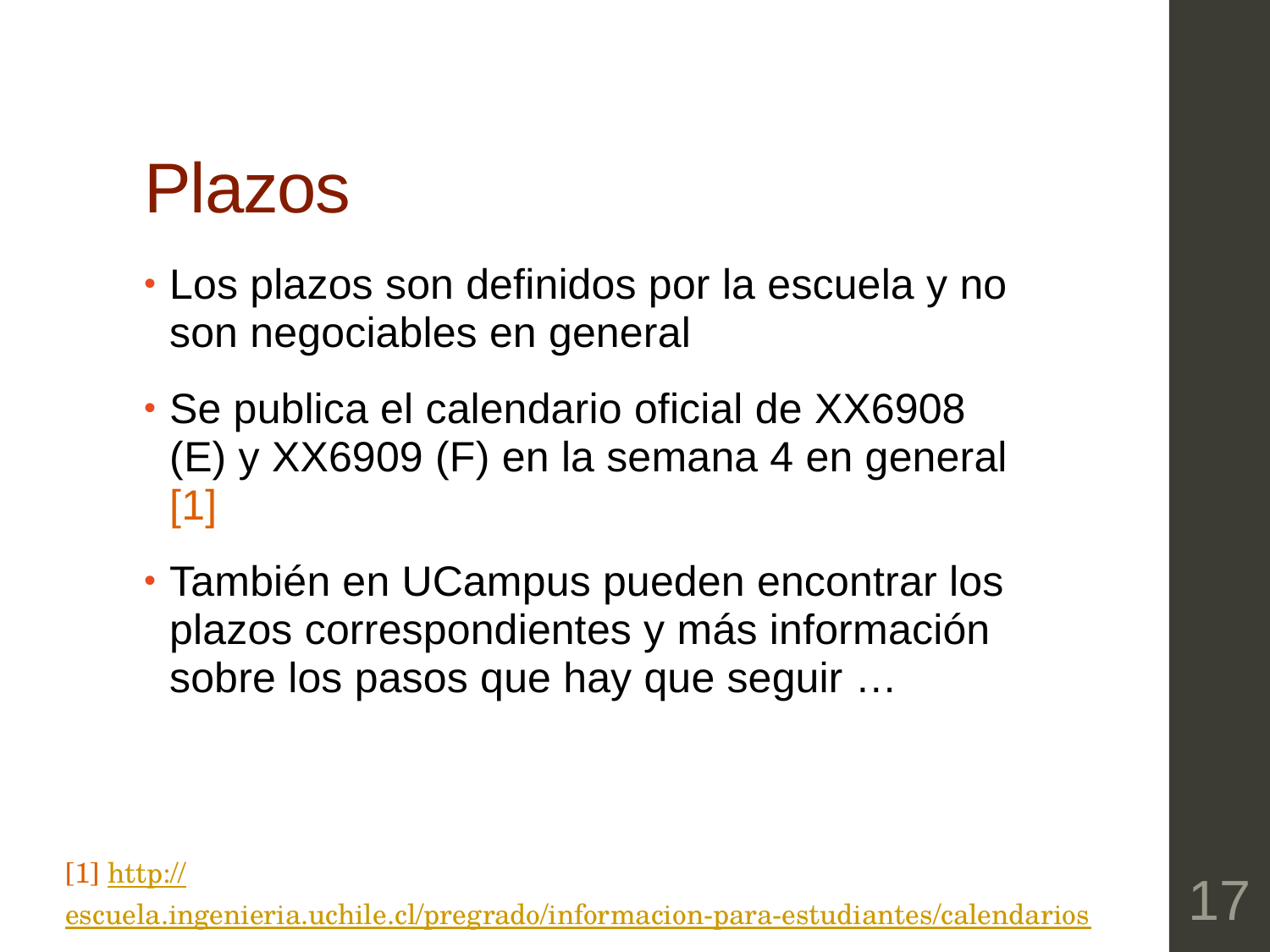

# Plazos
Los plazos son definidos por la escuela y no son negociables en general
Se publica el calendario oficial de XX6908 (E) y XX6909 (F) en la semana 4 en general [1]
También en UCampus pueden encontrar los plazos correspondientes y más información sobre los pasos que hay que seguir …
[1] http://escuela.ingenieria.uchile.cl/pregrado/informacion-para-estudiantes/calendarios
17